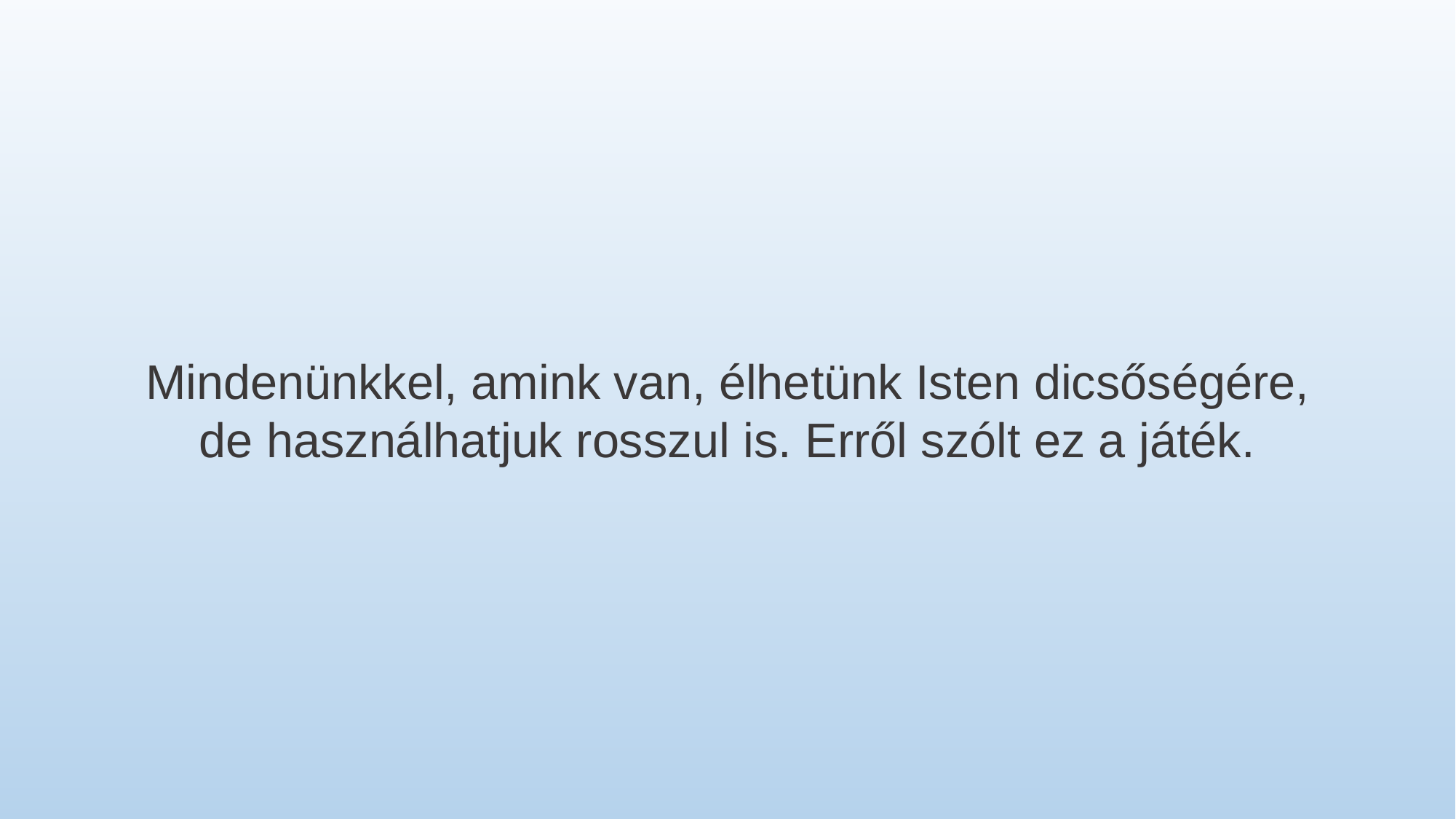

Mindenünkkel, amink van, élhetünk Isten dicsőségére, de használhatjuk rosszul is. Erről szólt ez a játék.